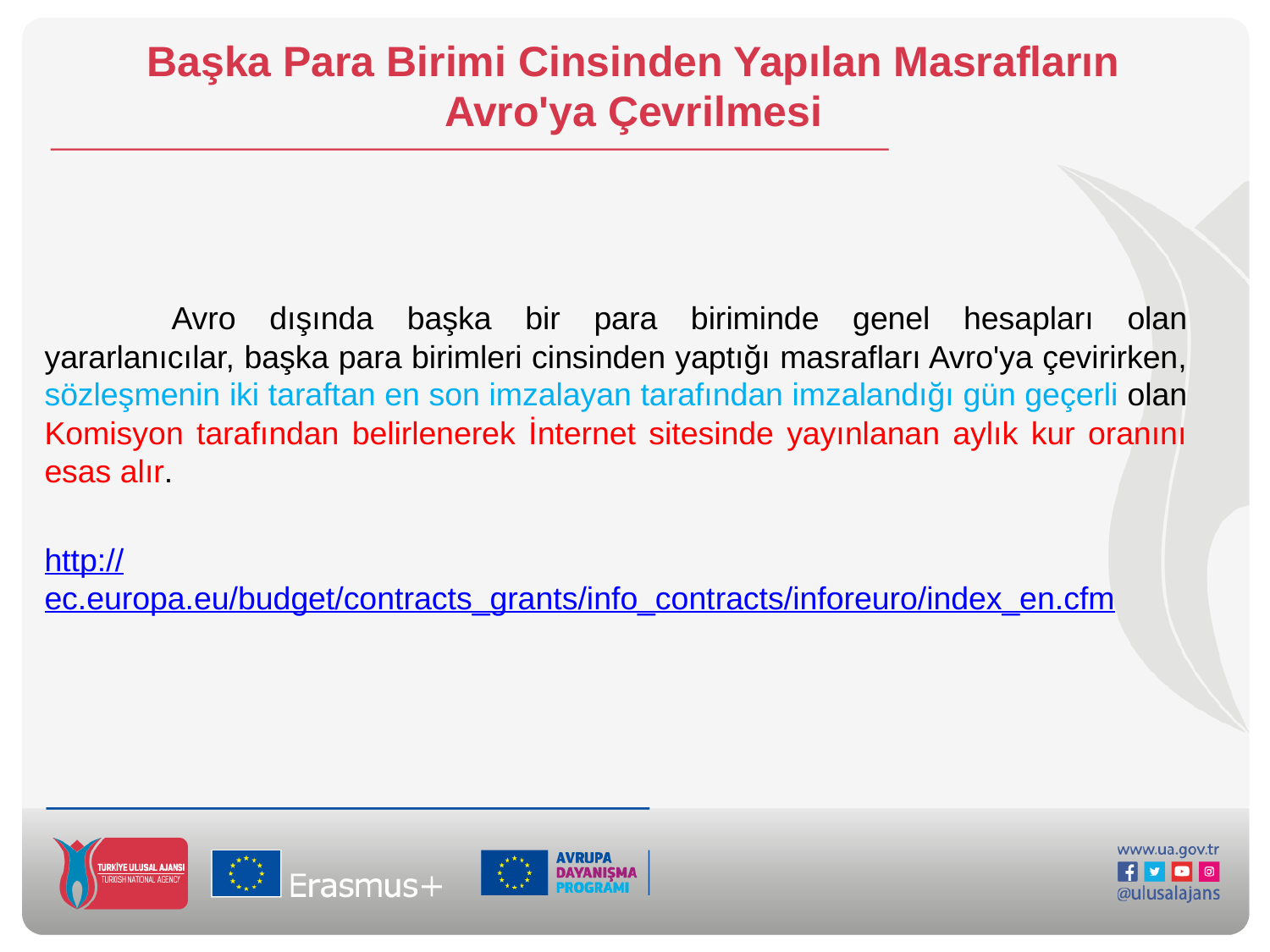

# Başka Para Birimi Cinsinden Yapılan Masrafların Avro'ya Çevrilmesi

	Avro dışında başka bir para biriminde genel hesapları olan yararlanıcılar, başka para birimleri cinsinden yaptığı masrafları Avro'ya çevirirken, sözleşmenin iki taraftan en son imzalayan tarafından imzalandığı gün geçerli olan Komisyon tarafından belirlenerek İnternet sitesinde yayınlanan aylık kur oranını esas alır.

http://ec.europa.eu/budget/contracts_grants/info_contracts/inforeuro/index_en.cfm